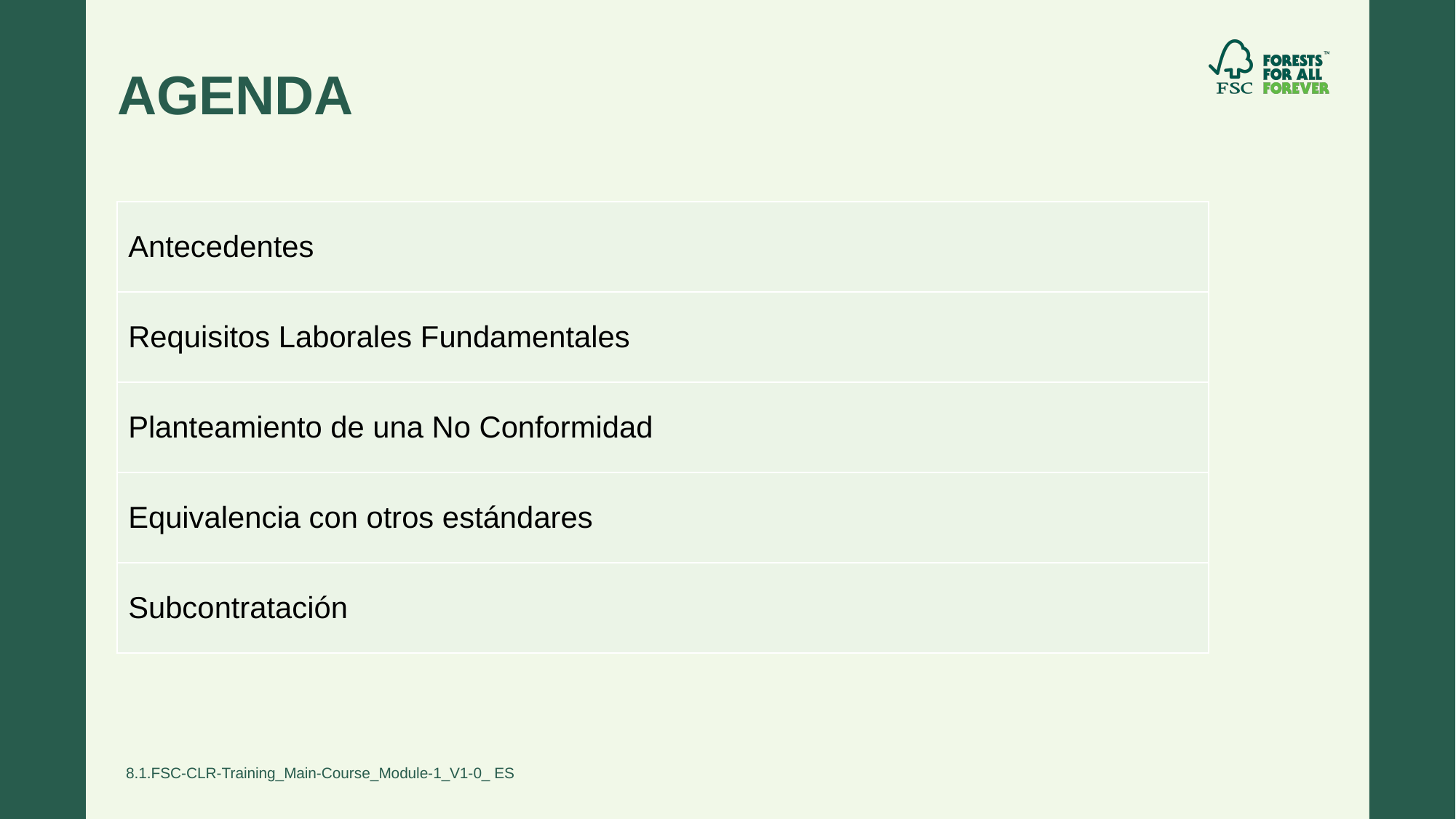

# AGENDA
| Antecedentes |
| --- |
| Requisitos Laborales Fundamentales |
| Planteamiento de una No Conformidad |
| Equivalencia con otros estándares |
| Subcontratación |
8.1.FSC-CLR-Training_Main-Course_Module-1_V1-0_ ES